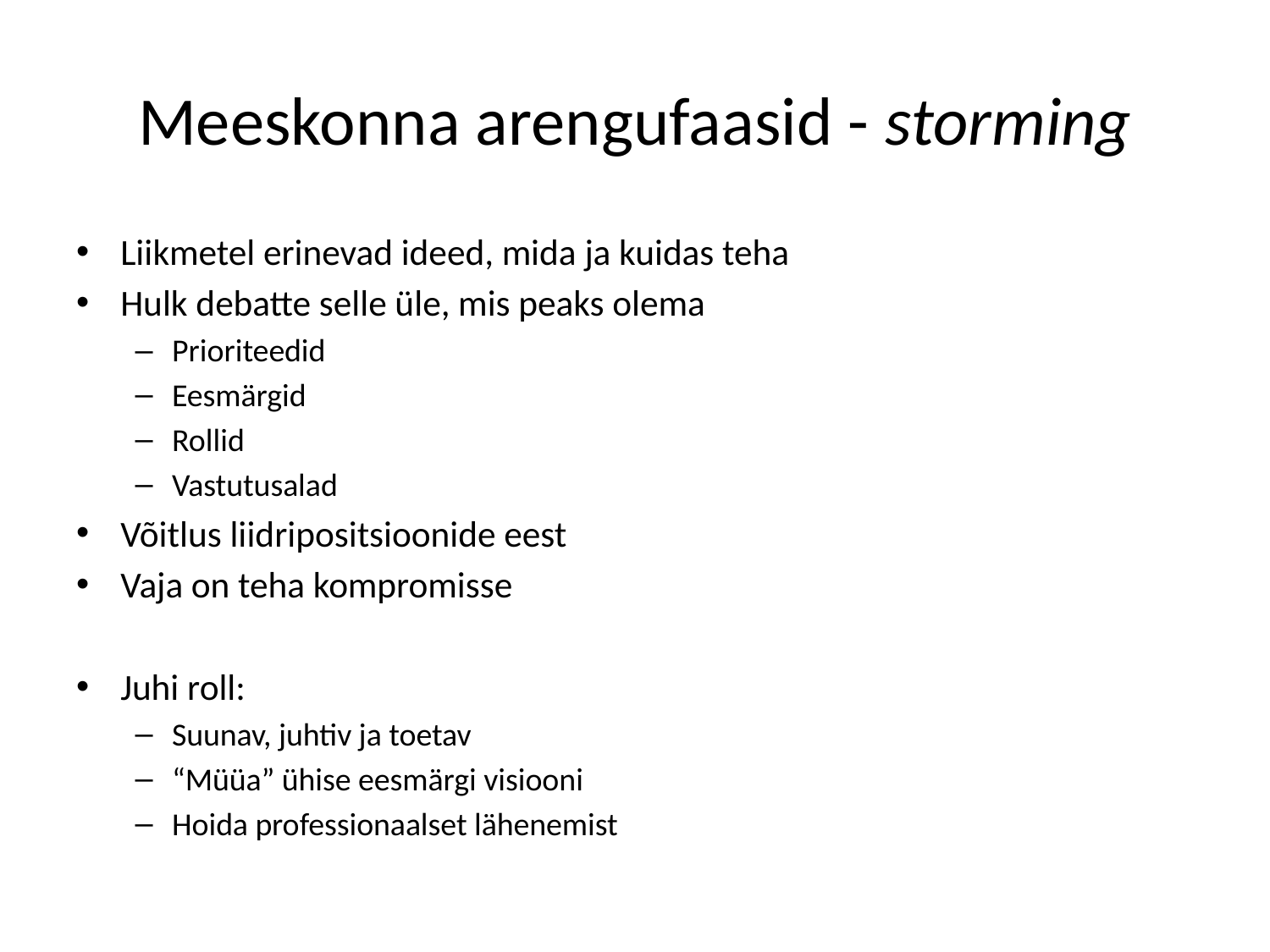

# Meeskonna arengufaasid - storming
Liikmetel erinevad ideed, mida ja kuidas teha
Hulk debatte selle üle, mis peaks olema
Prioriteedid
Eesmärgid
Rollid
Vastutusalad
Võitlus liidripositsioonide eest
Vaja on teha kompromisse

Juhi roll:
Suunav, juhtiv ja toetav
“Müüa” ühise eesmärgi visiooni
Hoida professionaalset lähenemist